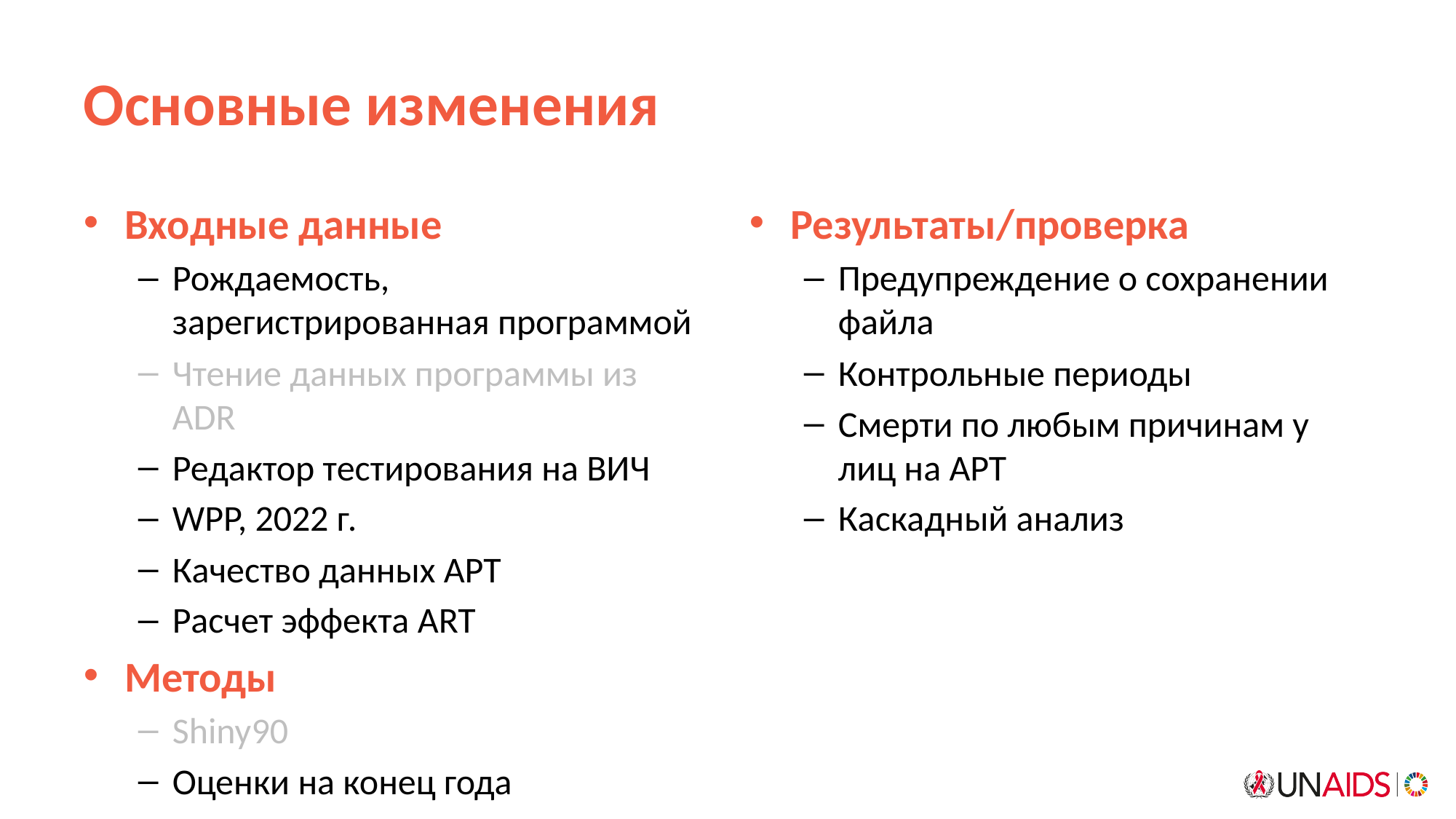

# Основные изменения
Результаты/проверка​
Предупреждение о сохранении файла
Контрольные периоды
Смерти по любым причинам у лиц на АРТ
Каскадный анализ

Входные данные​
Рождаемость, зарегистрированная программой
Чтение данных программы из ADR
Редактор тестирования на ВИЧ
WPP, 2022 г.
Качество данных АРТ
Расчет эффекта ART
Методы​
Shiny90
Оценки на конец года